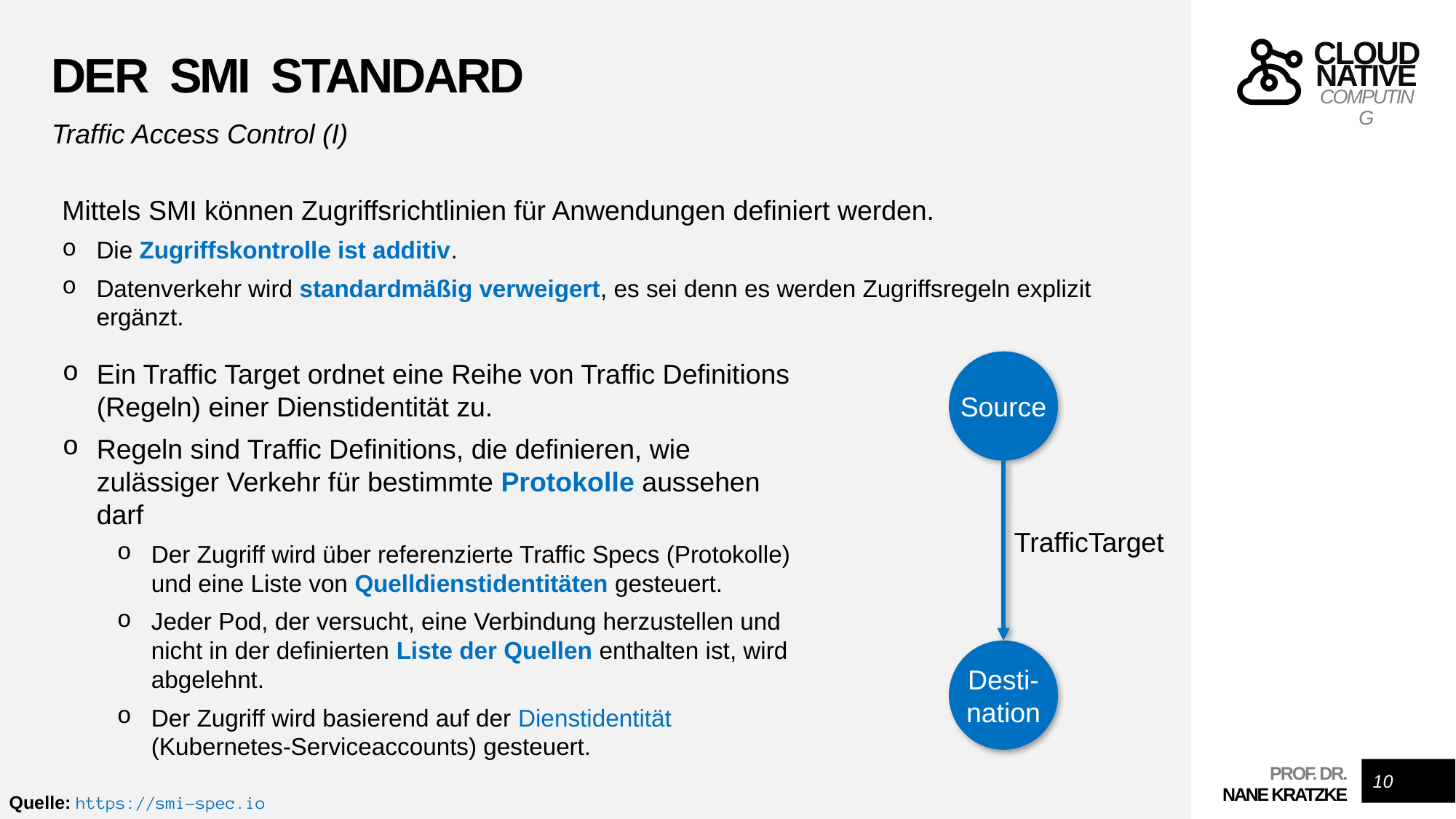

# Der  SMI  Standard
Traffic Access Control (I)
Mittels SMI können Zugriffsrichtlinien für Anwendungen definiert werden.
Die Zugriffskontrolle ist additiv.
Datenverkehr wird standardmäßig verweigert, es sei denn es werden Zugriffsregeln explizit ergänzt.
Ein Traffic Target ordnet eine Reihe von Traffic Definitions (Regeln) einer Dienstidentität zu.
Regeln sind Traffic Definitions, die definieren, wie zulässiger Verkehr für bestimmte Protokolle aussehen darf
Der Zugriff wird über referenzierte Traffic Specs (Protokolle) und eine Liste von Quelldienstidentitäten gesteuert.
Jeder Pod, der versucht, eine Verbindung herzustellen und nicht in der definierten Liste der Quellen enthalten ist, wird abgelehnt.
Der Zugriff wird basierend auf der Dienstidentität (Kubernetes-Serviceaccounts) gesteuert.
Source
TrafficTarget
Desti-
nation
10
Quelle: https://smi-spec.io